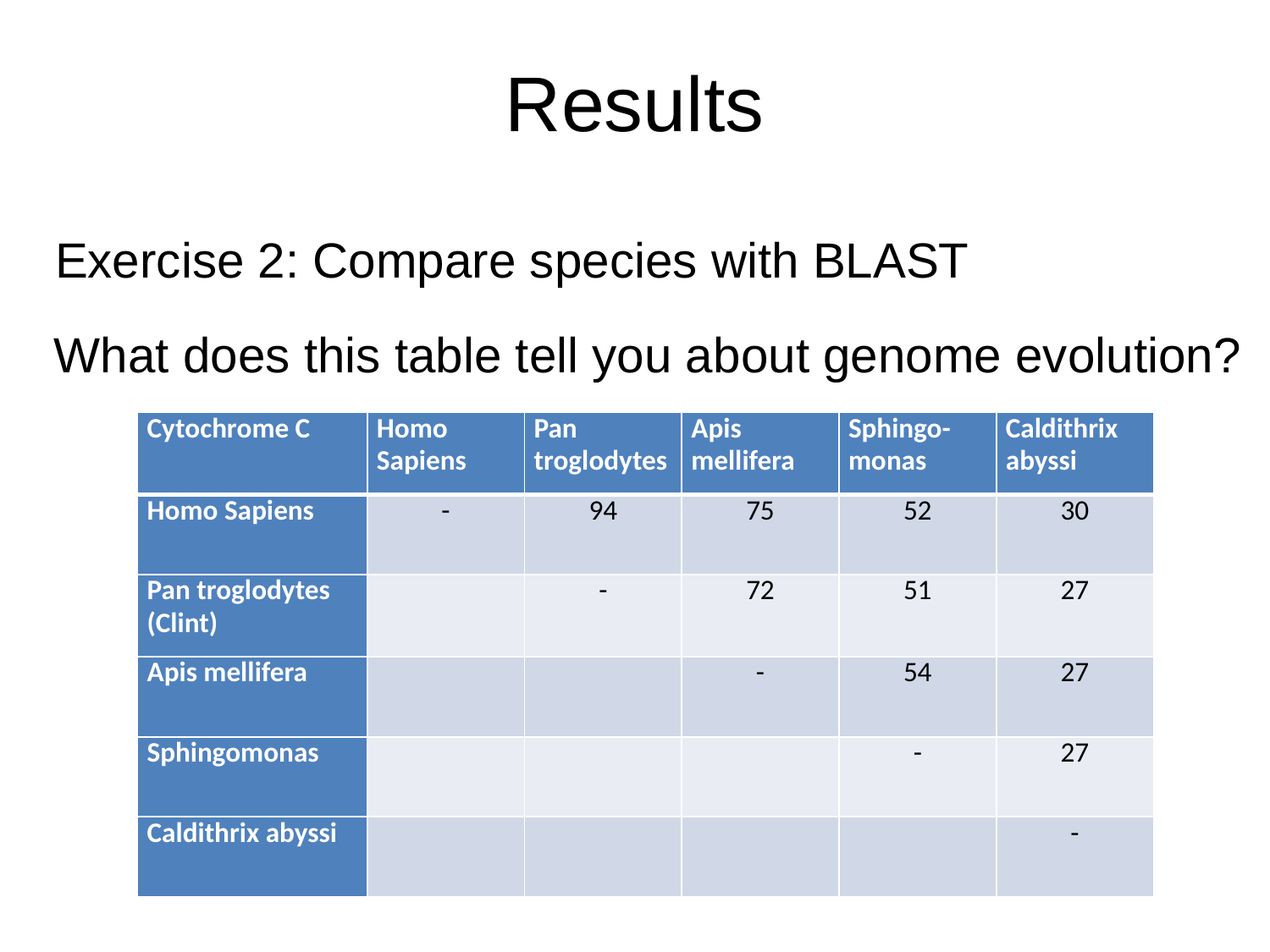

# Results
Exercise 2: Compare species with BLAST
What does this table tell you about genome evolution?
| Cytochrome C | Homo Sapiens | Pan troglodytes | Apis mellifera | Sphingo-monas | Caldithrix abyssi |
| --- | --- | --- | --- | --- | --- |
| Homo Sapiens | - | 94 | 75 | 52 | 30 |
| Pan troglodytes (Clint) |  | - | 72 | 51 | 27 |
| Apis mellifera |  |  | - | 54 | 27 |
| Sphingomonas |  |  |  | - | 27 |
| Caldithrix abyssi |  |  |  |  | - |